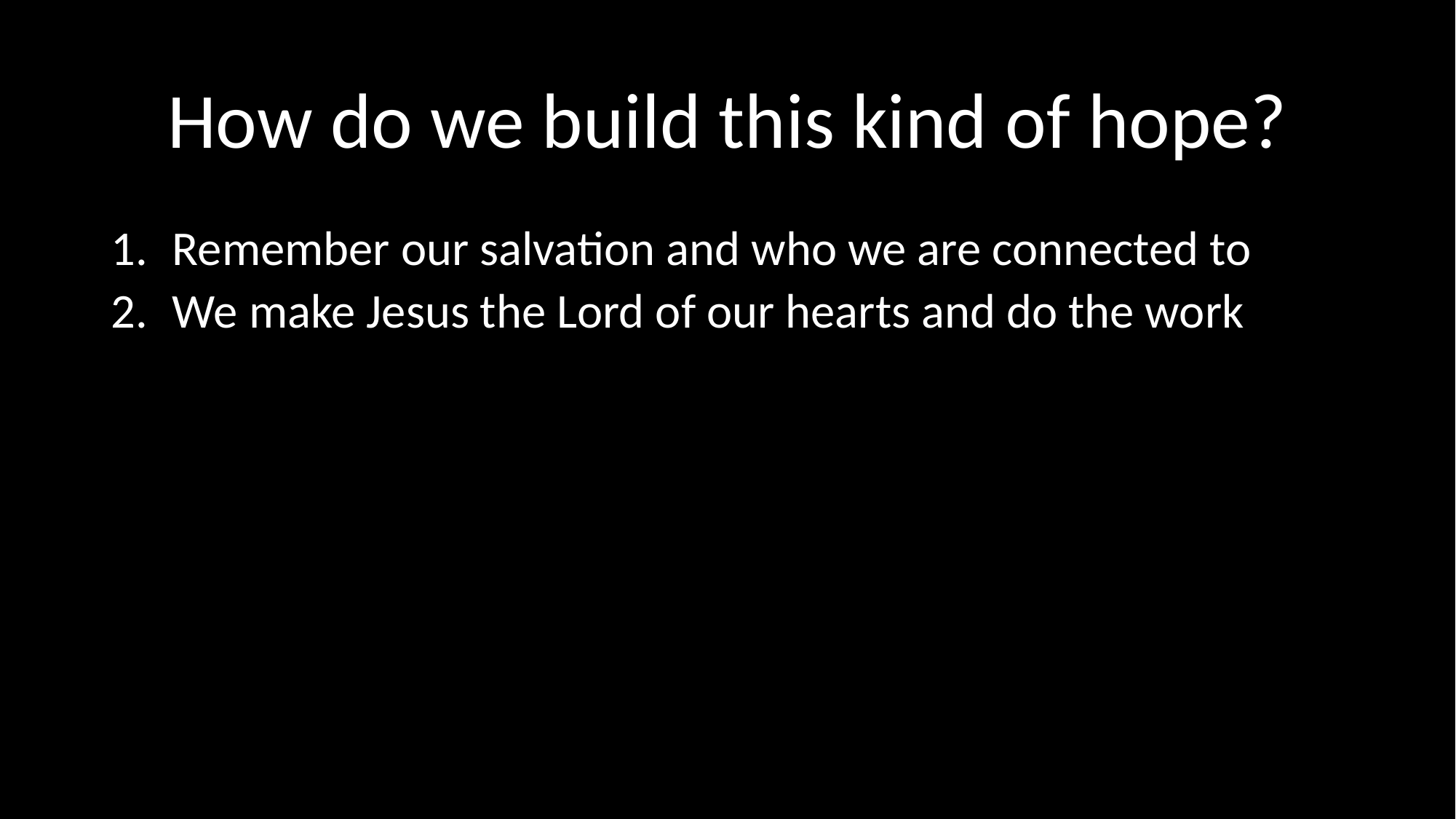

# How do we build this kind of hope?
Remember our salvation and who we are connected to
We make Jesus the Lord of our hearts and do the work